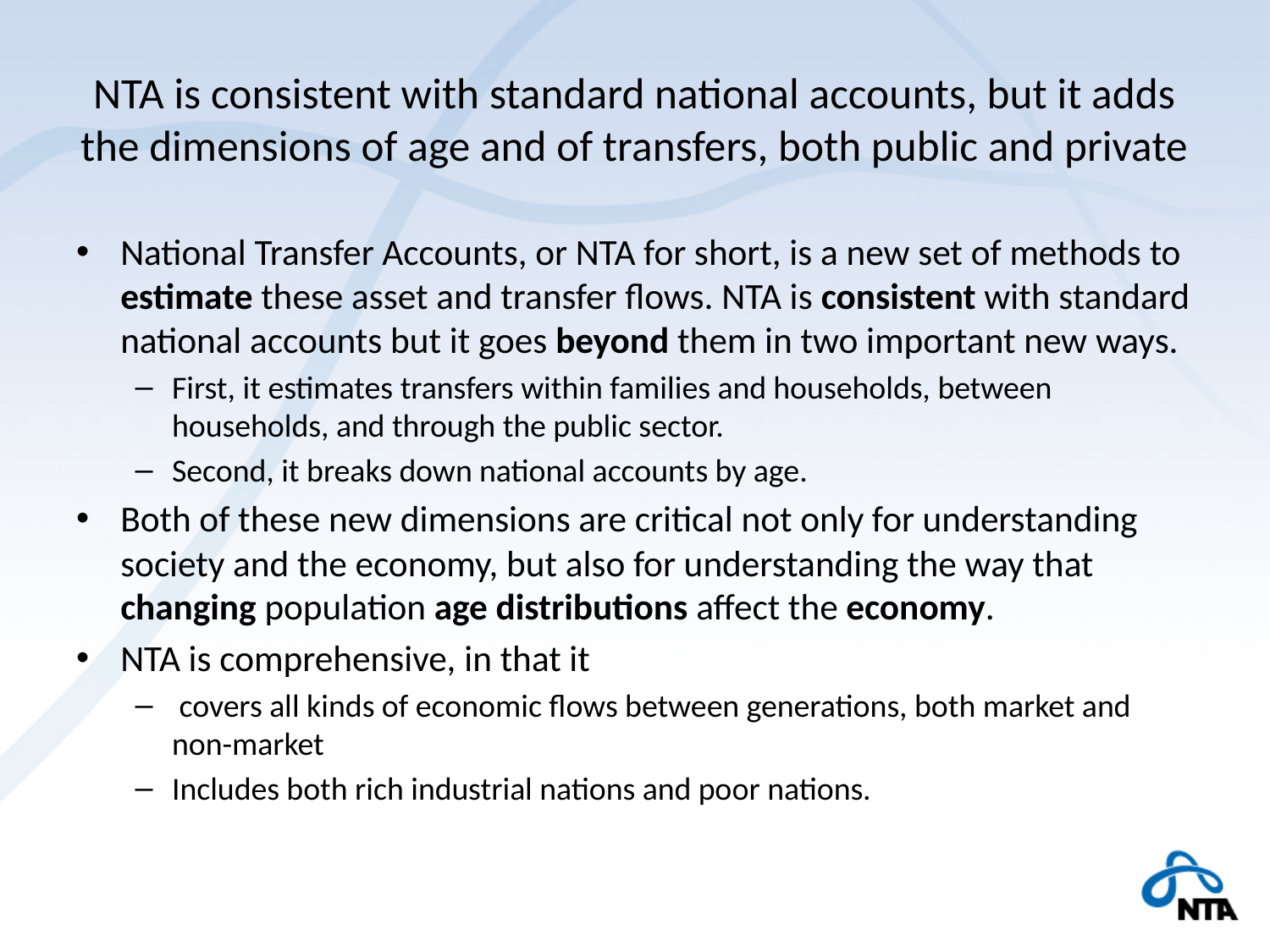

# NTA is consistent with standard national accounts, but it adds the dimensions of age and of transfers, both public and private
National Transfer Accounts, or NTA for short, is a new set of methods to estimate these asset and transfer flows. NTA is consistent with standard national accounts but it goes beyond them in two important new ways.
First, it estimates transfers within families and households, between households, and through the public sector.
Second, it breaks down national accounts by age.
Both of these new dimensions are critical not only for understanding society and the economy, but also for understanding the way that changing population age distributions affect the economy.
NTA is comprehensive, in that it
 covers all kinds of economic flows between generations, both market and non-market
Includes both rich industrial nations and poor nations.